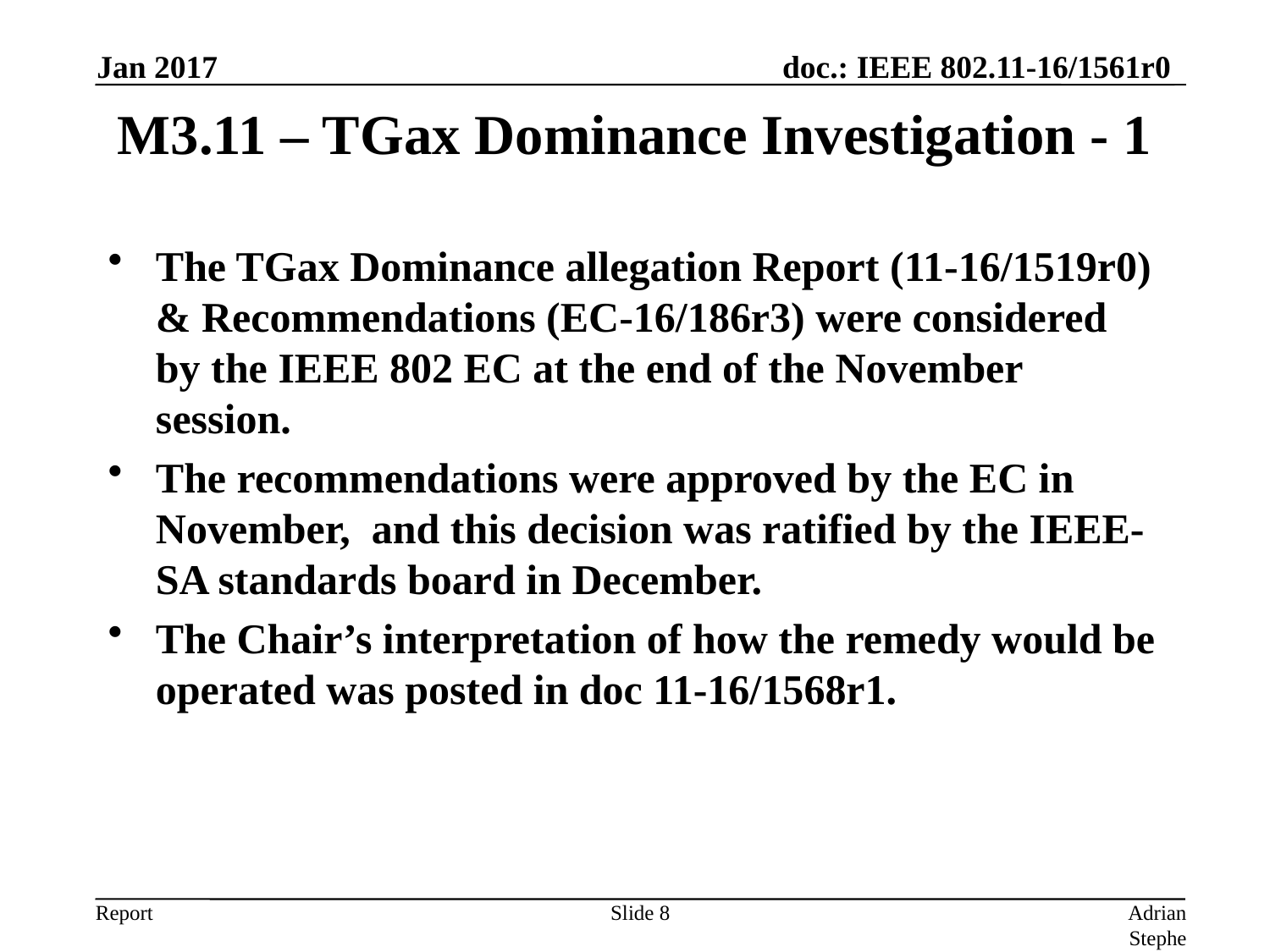

Jan 2017
# M3.11 – TGax Dominance Investigation - 1
The TGax Dominance allegation Report (11-16/1519r0) & Recommendations (EC-16/186r3) were considered by the IEEE 802 EC at the end of the November session.
The recommendations were approved by the EC in November,  and this decision was ratified by the IEEE-SA standards board in December.
The Chair’s interpretation of how the remedy would be operated was posted in doc 11-16/1568r1.
Slide 8
Adrian Stephens, Intel Corporation